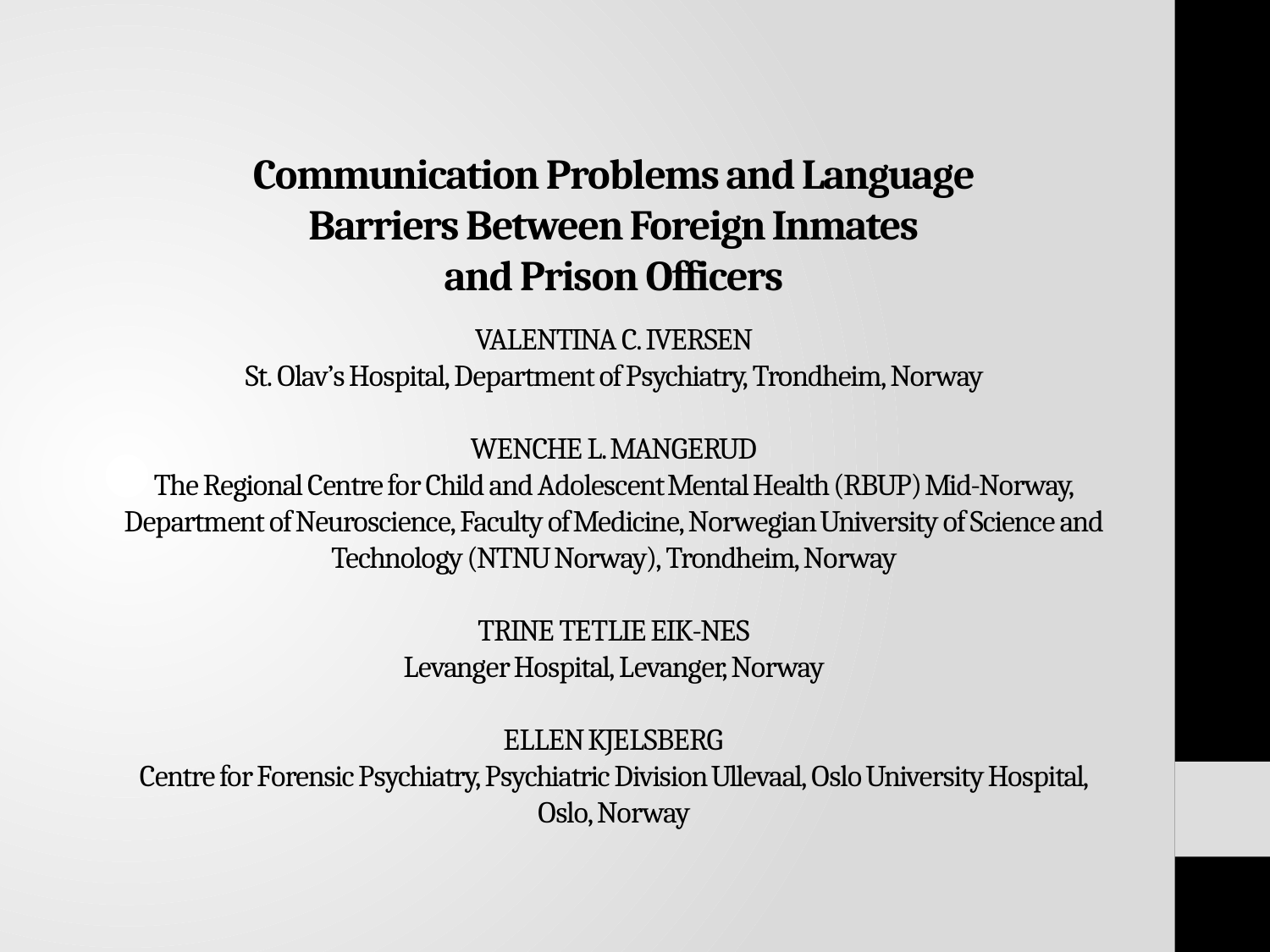

# Communication Problems and Language Barriers Between Foreign Inmates and Prison Officers VALENTINA C. IVERSEN St. Olav’s Hospital, Department of Psychiatry, Trondheim, Norway WENCHE L. MANGERUD The Regional Centre for Child and Adolescent Mental Health (RBUP) Mid-Norway, Department of Neuroscience, Faculty of Medicine, Norwegian University of Science and Technology (NTNU Norway), Trondheim, Norway TRINE TETLIE EIK-NES Levanger Hospital, Levanger, Norway ELLEN KJELSBERG Centre for Forensic Psychiatry, Psychiatric Division Ullevaal, Oslo University Hospital, Oslo, Norway